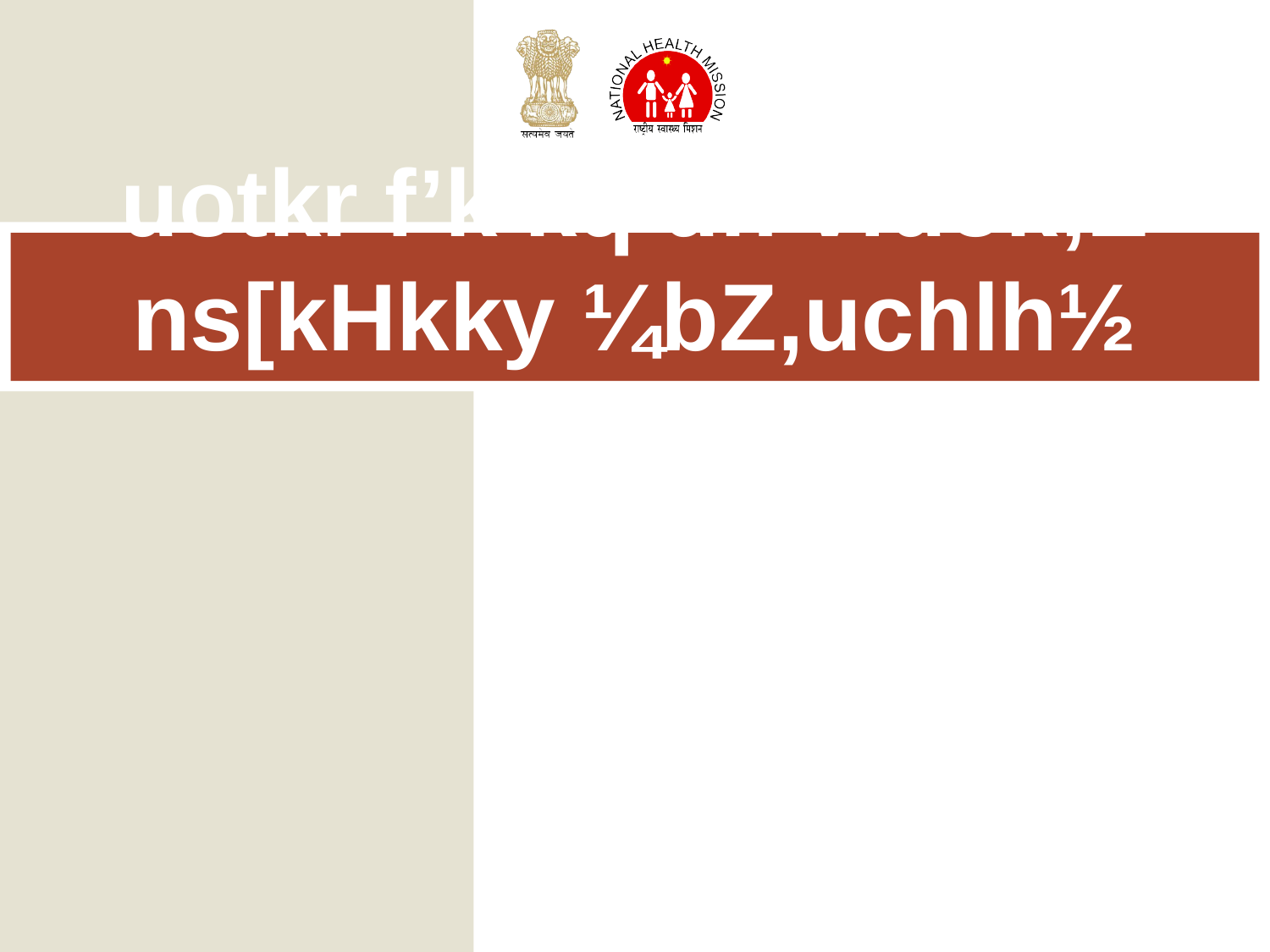

# uotkr f’k’kq dh vfuok;Z ns[kHkky ¼bZ,uchlh½